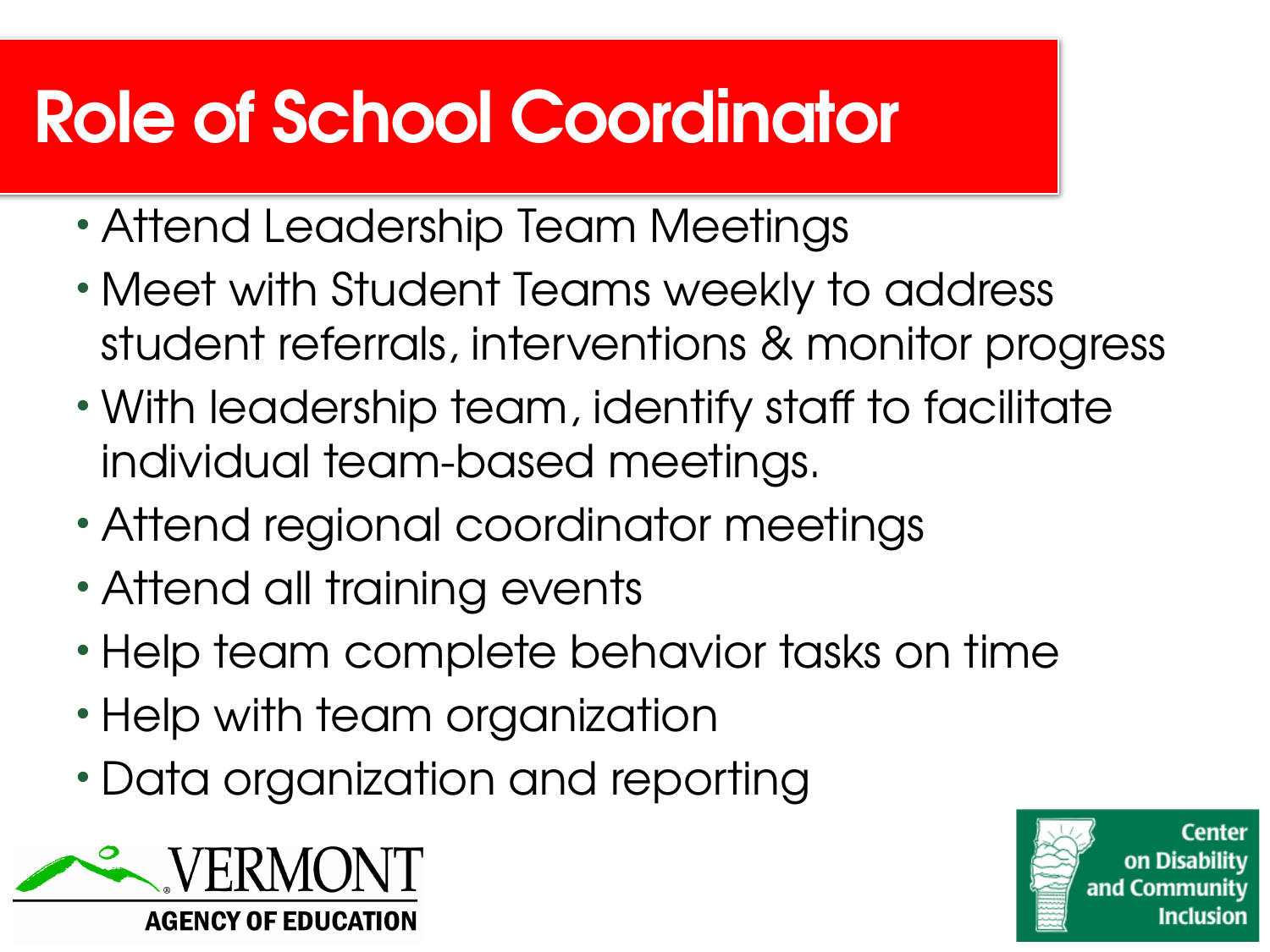

# Role of School Coordinator
Attend Leadership Team Meetings
Meet with Student Teams weekly to address student referrals, interventions & monitor progress
With leadership team, identify staff to facilitate individual team-based meetings.
Attend regional coordinator meetings
Attend all training events
Help team complete behavior tasks on time
Help with team organization
Data organization and reporting